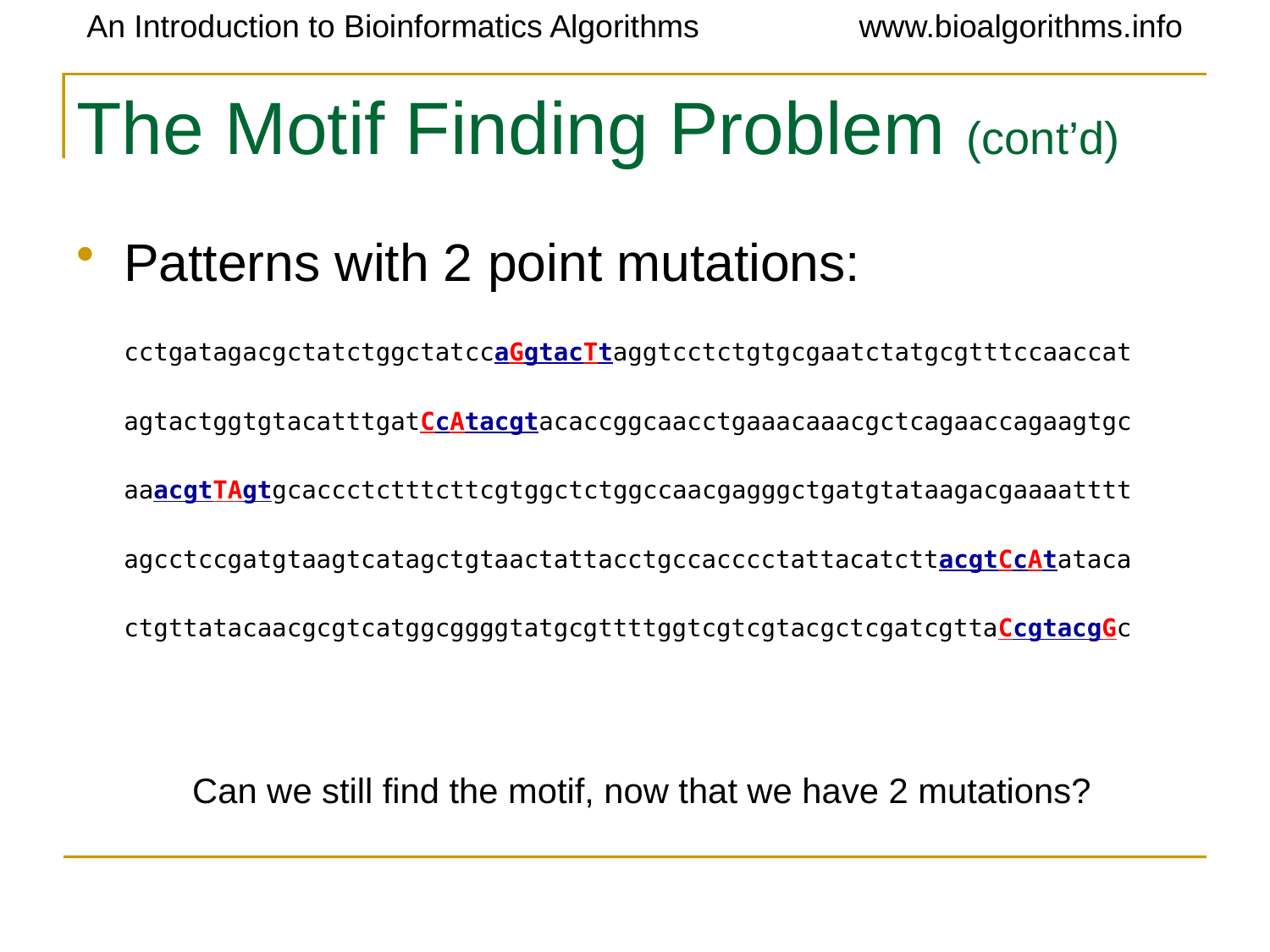

# The Motif Finding Problem (cont’d)
Patterns with 2 point mutations:

cctgatagacgctatctggctatccaGgtacTtaggtcctctgtgcgaatctatgcgtttccaaccat

agtactggtgtacatttgatCcAtacgtacaccggcaacctgaaacaaacgctcagaaccagaagtgc

aaacgtTAgtgcaccctctttcttcgtggctctggccaacgagggctgatgtataagacgaaaatttt

agcctccgatgtaagtcatagctgtaactattacctgccacccctattacatcttacgtCcAtataca

ctgttatacaacgcgtcatggcggggtatgcgttttggtcgtcgtacgctcgatcgttaCcgtacgGc

Can we still find the motif, now that we have 2 mutations?